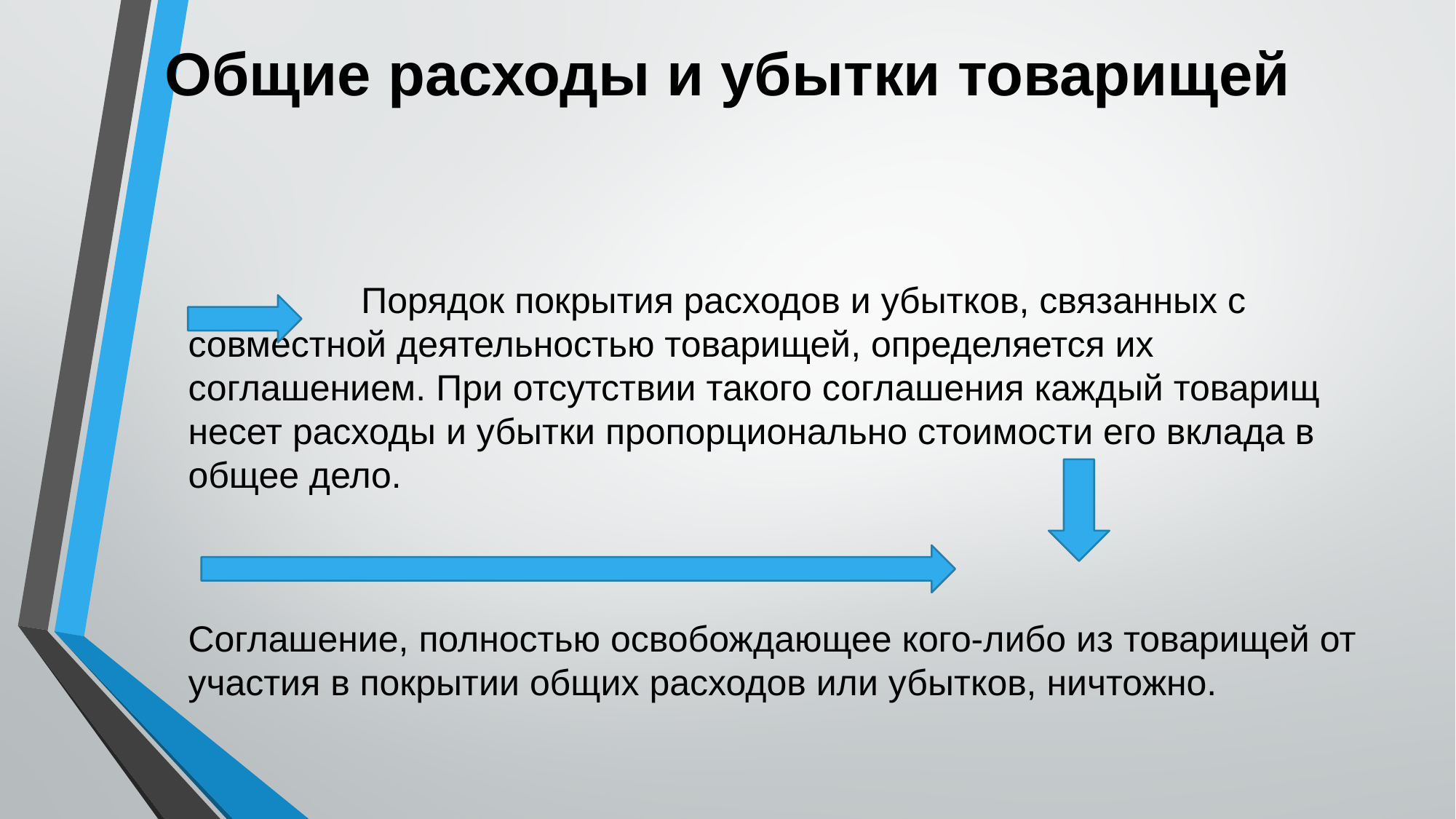

# Общие расходы и убытки товарищей
                 Порядок покрытия расходов и убытков, связанных с совместной деятельностью товарищей, определяется их соглашением. При отсутствии такого соглашения каждый товарищ несет расходы и убытки пропорционально стоимости его вклада в общее дело.

                                                                                                             Соглашение, полностью освобождающее кого-либо из товарищей от участия в покрытии общих расходов или убытков, ничтожно.